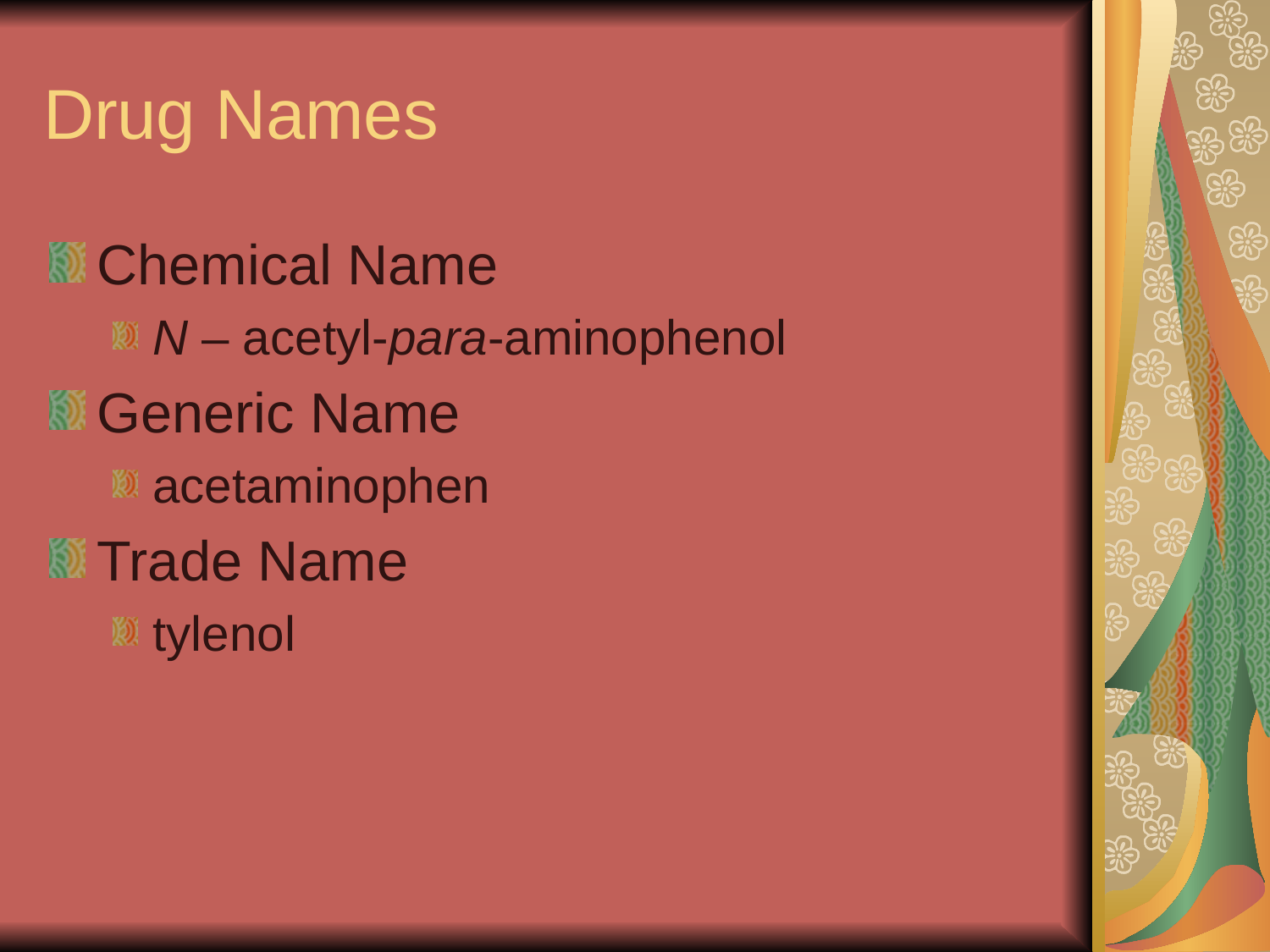

Drug Names
Chemical Name
N – acetyl-para-aminophenol
Generic Name
acetaminophen
Trade Name
tylenol